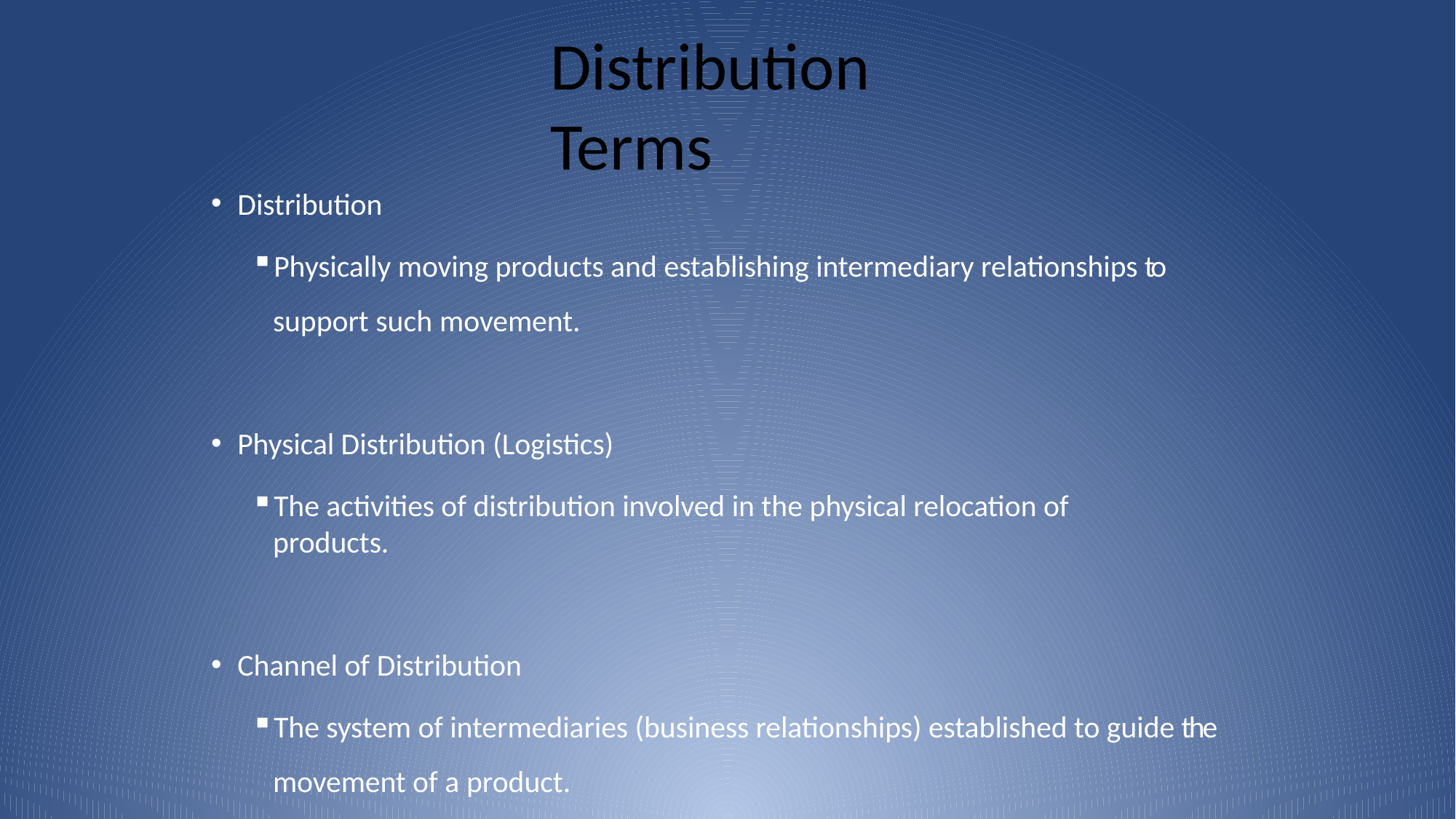

# Distribution Terms
Distribution
Physically moving products and establishing intermediary relationships to  support such movement.

Physical Distribution (Logistics)
The activities of distribution involved in the physical relocation of products.

Channel of Distribution
The system of intermediaries (business relationships) established to guide the  movement of a product.